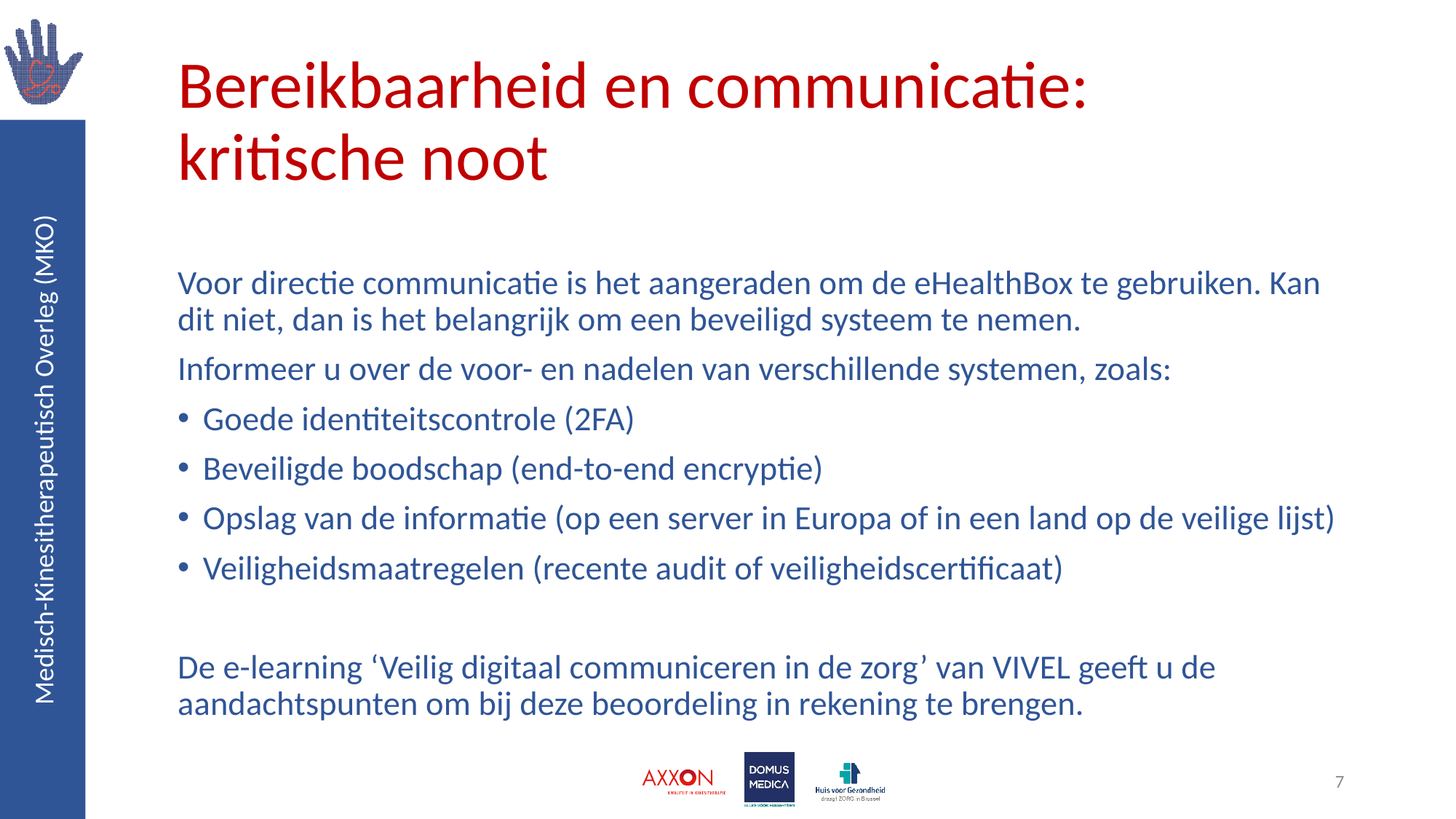

# Bereikbaarheid en communicatie: kritische noot
Voor directie communicatie is het aangeraden om de eHealthBox te gebruiken. Kan dit niet, dan is het belangrijk om een beveiligd systeem te nemen.
Informeer u over de voor- en nadelen van verschillende systemen, zoals:
Goede identiteitscontrole (2FA)
Beveiligde boodschap (end-to-end encryptie)
Opslag van de informatie (op een server in Europa of in een land op de veilige lijst)
Veiligheidsmaatregelen (recente audit of veiligheidscertificaat)

De e-learning ‘Veilig digitaal communiceren in de zorg’ van VIVEL geeft u de aandachtspunten om bij deze beoordeling in rekening te brengen.
7